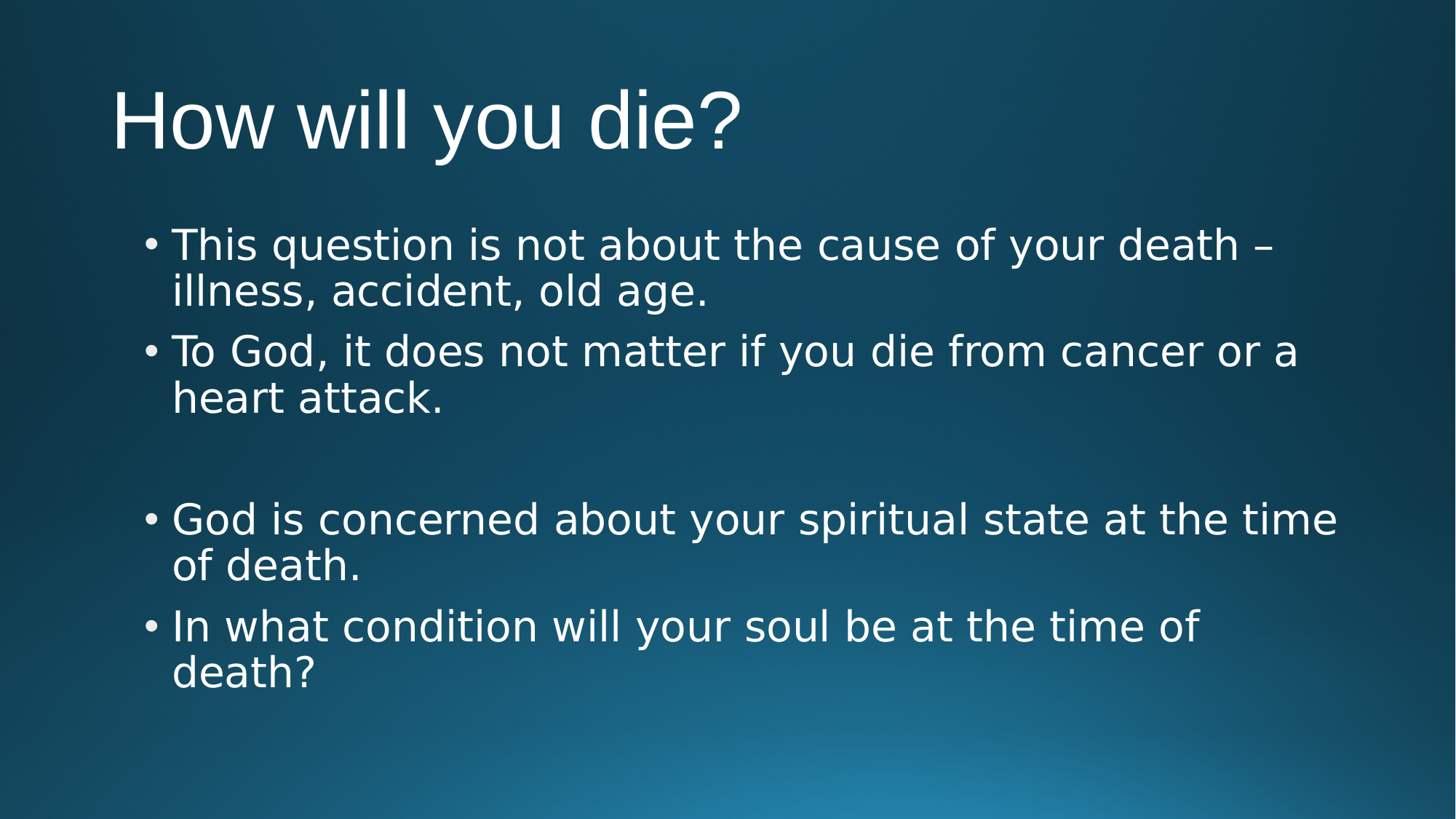

# How will you die?
This question is not about the cause of your death – illness, accident, old age.
To God, it does not matter if you die from cancer or a heart attack.

God is concerned about your spiritual state at the time of death.
In what condition will your soul be at the time of death?